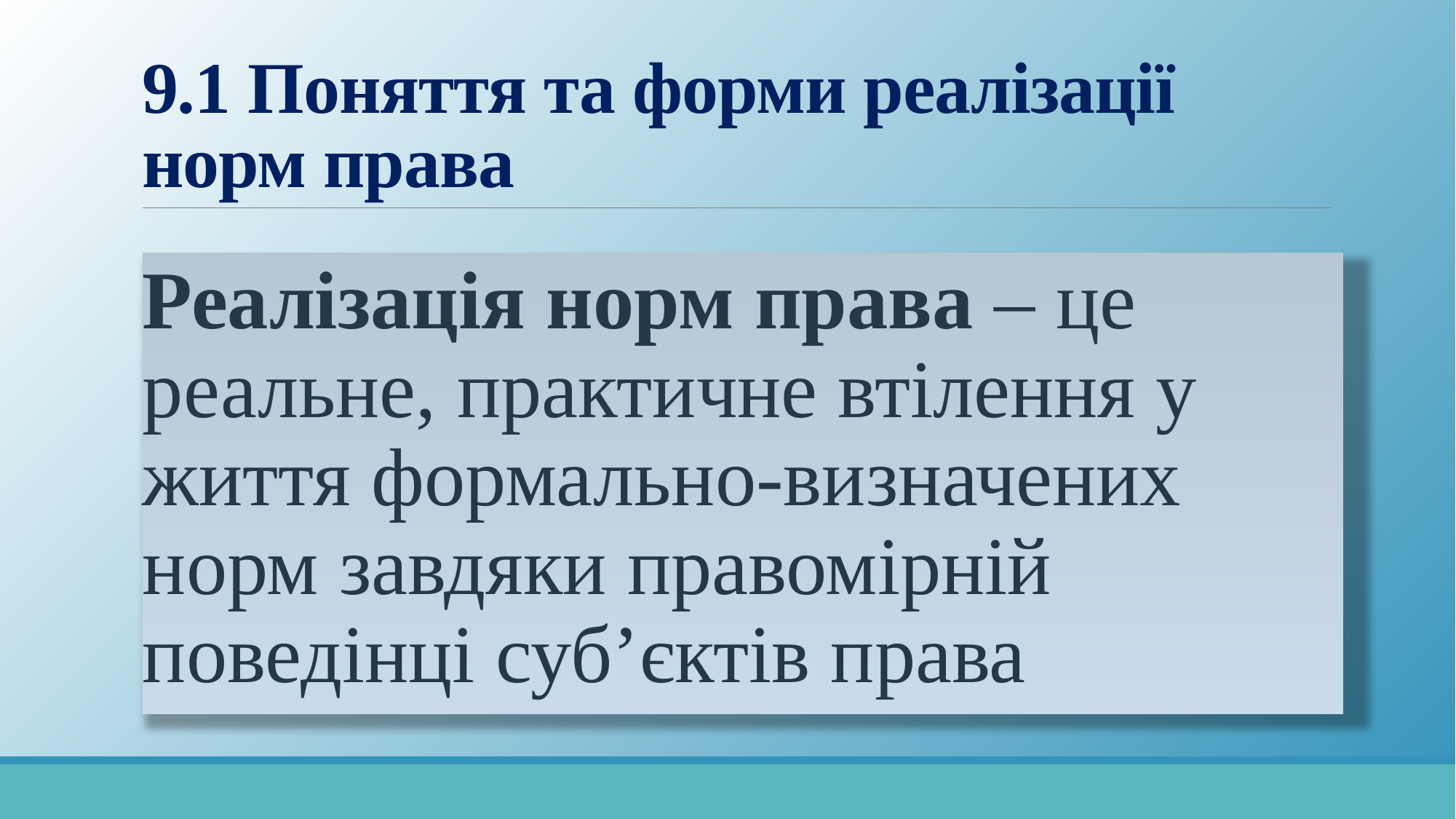

# 9.1 Поняття та форми реалізації норм права
Реалізація норм права – це реальне, практичне втілення у життя формально-визначених норм завдяки правомірній поведінці суб’єктів права